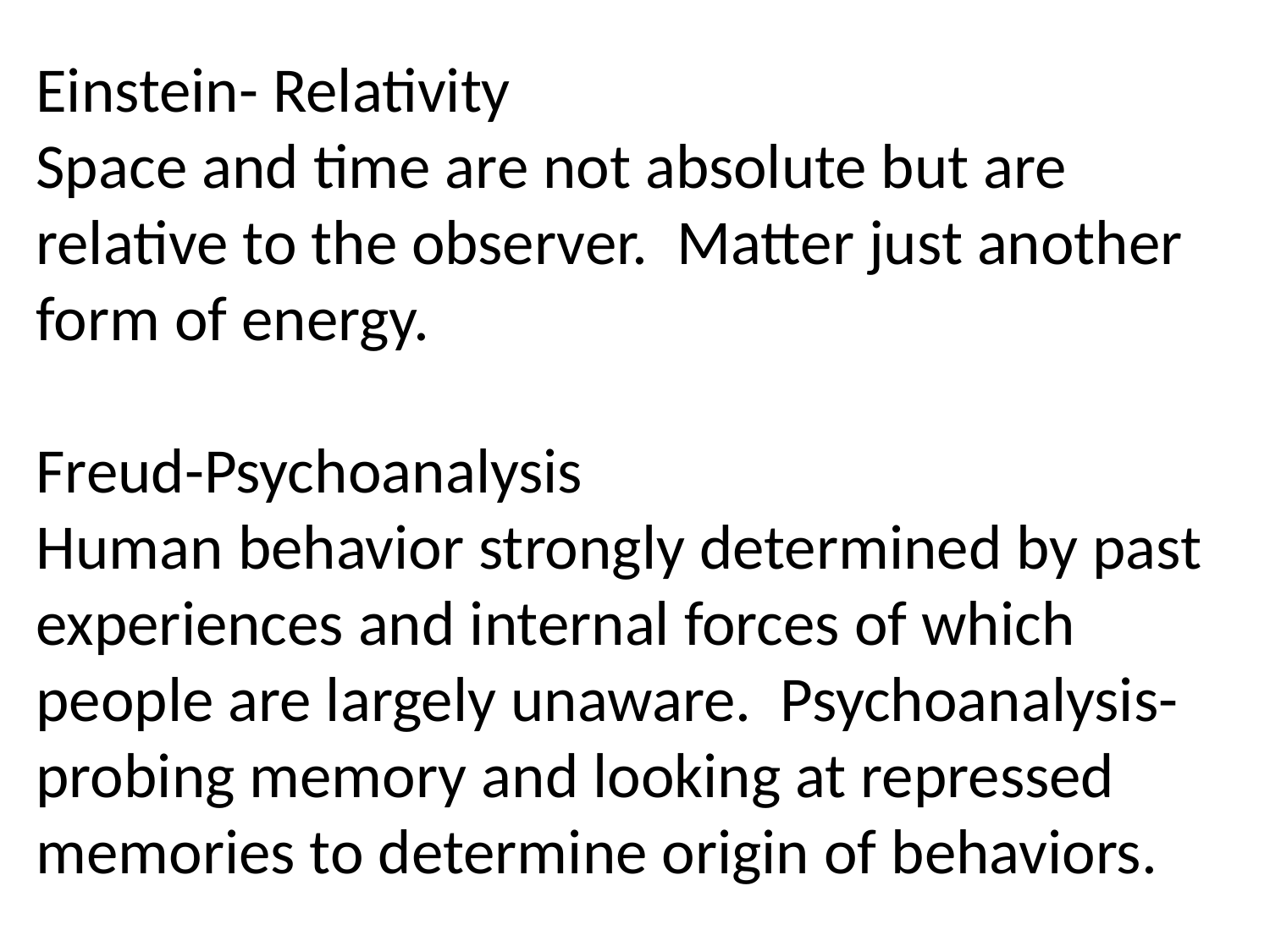

Einstein- Relativity
Space and time are not absolute but are relative to the observer.  Matter just another form of energy.

Freud-Psychoanalysis
Human behavior strongly determined by past experiences and internal forces of which people are largely unaware.  Psychoanalysis-probing memory and looking at repressed memories to determine origin of behaviors.